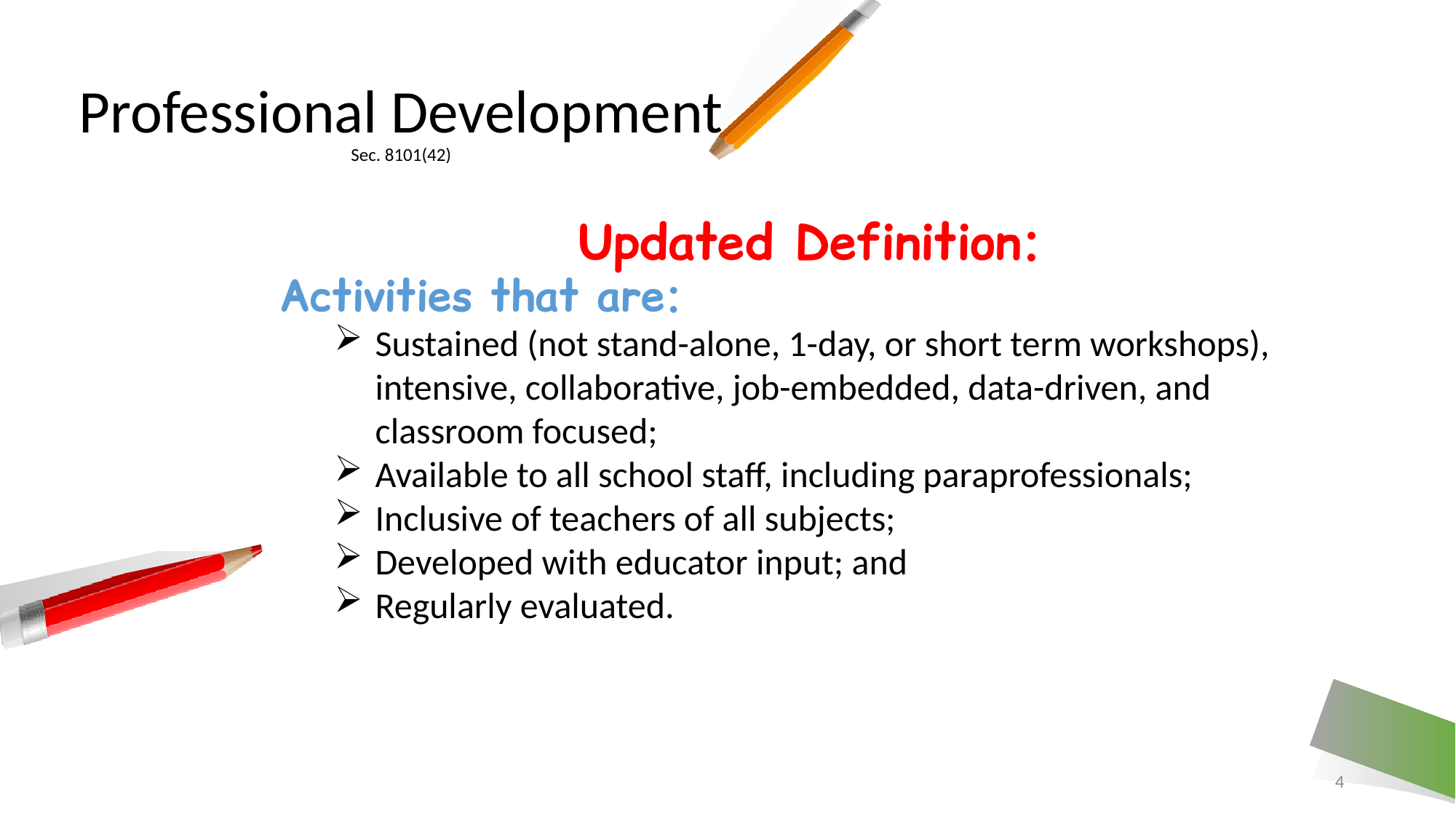

Professional Development
Sec. 8101(42)
Updated Definition:
Activities that are:
Sustained (not stand-alone, 1-day, or short term workshops), intensive, collaborative, job-embedded, data-driven, and classroom focused;
Available to all school staff, including paraprofessionals;
Inclusive of teachers of all subjects;
Developed with educator input; and
Regularly evaluated.
4